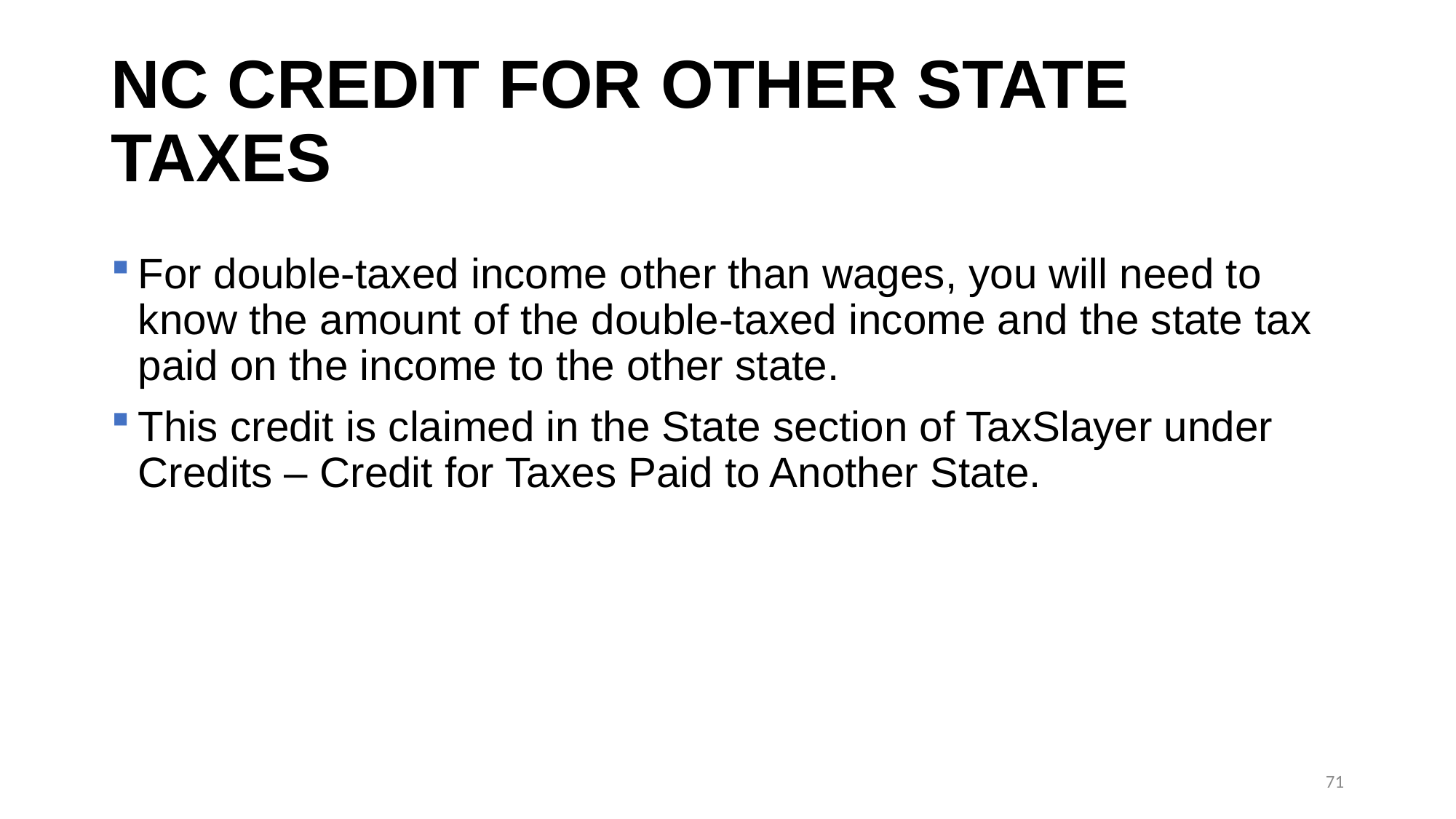

# NC CREDIT FOR OTHER STATE TAXES
For double-taxed income other than wages, you will need to know the amount of the double-taxed income and the state tax paid on the income to the other state.
This credit is claimed in the State section of TaxSlayer under Credits – Credit for Taxes Paid to Another State.

71